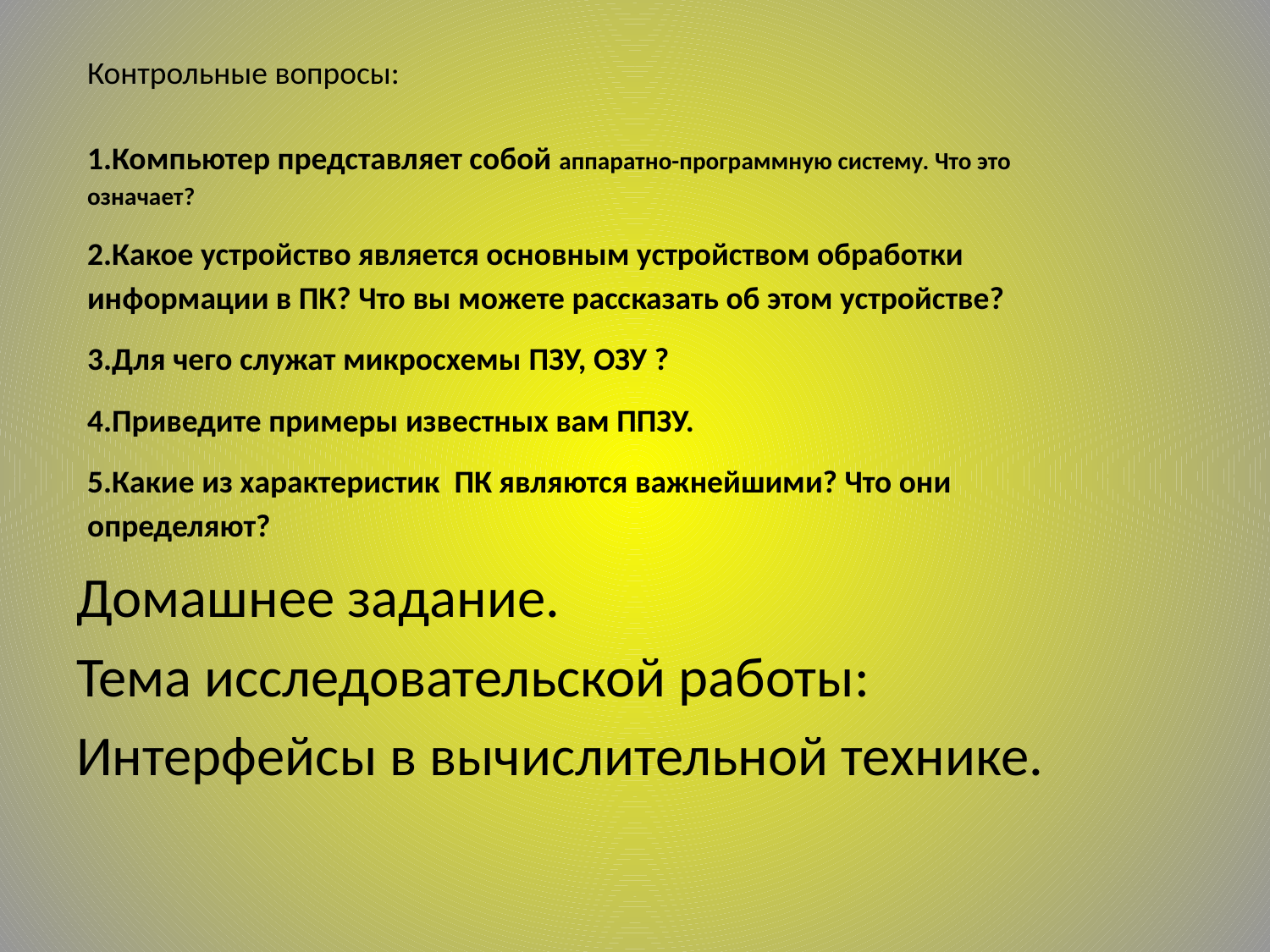

Контрольные вопросы:
1.Компьютер представляет собой аппаратно-программную систему. Что это  означает?
2.Какое устройство является основным устройством обработки информации в ПК? Что вы можете рассказать об этом устройстве?
3.Для чего служат микросхемы ПЗУ, ОЗУ ?
4.Приведите примеры известных вам ППЗУ.
5.Какие из характеристик  ПК являются важнейшими? Что они определяют?

Домашнее задание.
Тема исследовательской работы:
Интерфейсы в вычислительной технике.